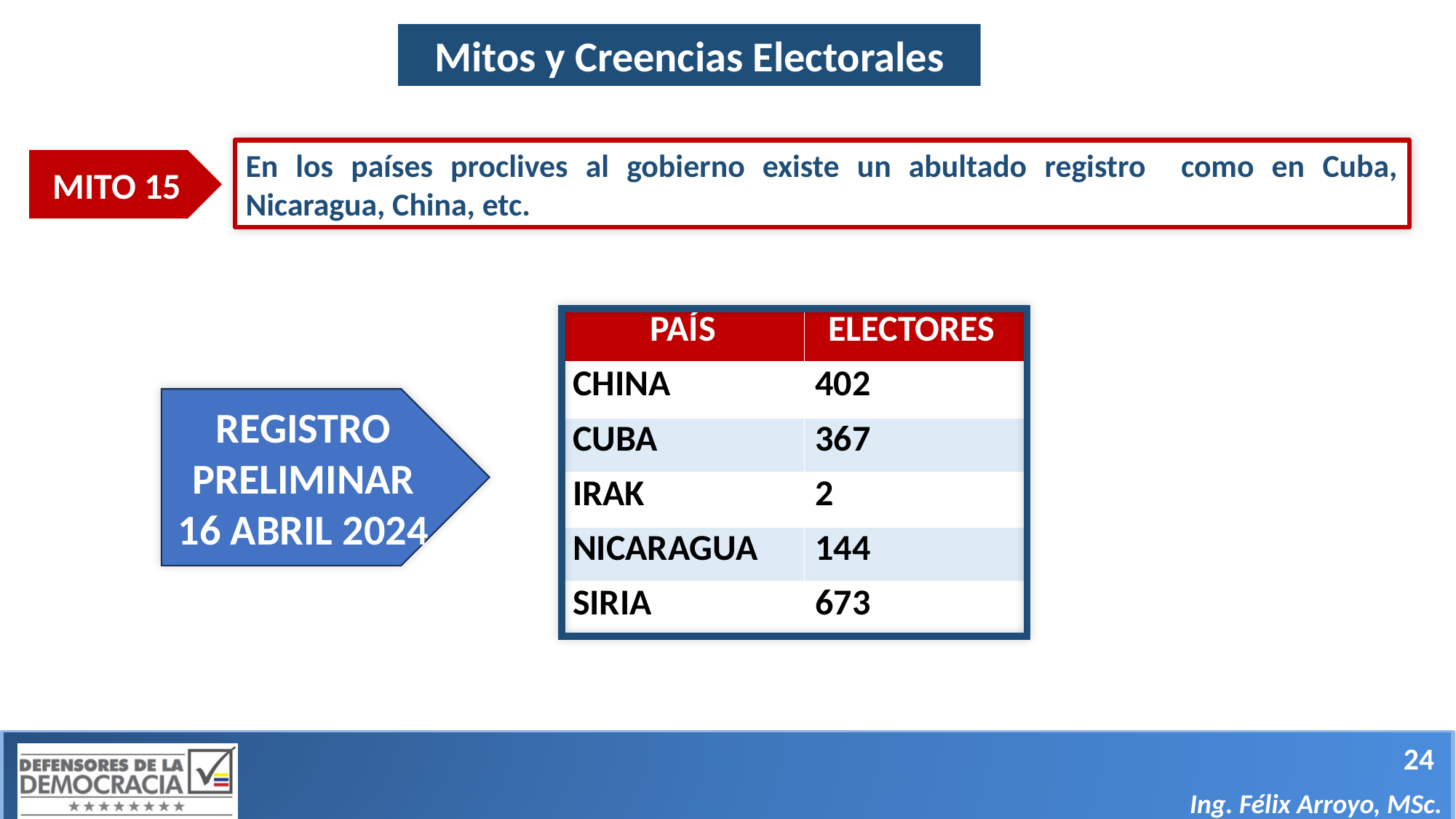

Mitos y Creencias Electorales
En los países proclives al gobierno existe un abultado registro  como en Cuba, Nicaragua, China, etc.
MITO 15
| PAÍS | ELECTORES |
| --- | --- |
| CHINA | 402 |
| CUBA | 367 |
| IRAK | 2 |
| NICARAGUA | 144 |
| SIRIA | 673 |

REGISTRO PRELIMINAR 16 ABRIL 2024